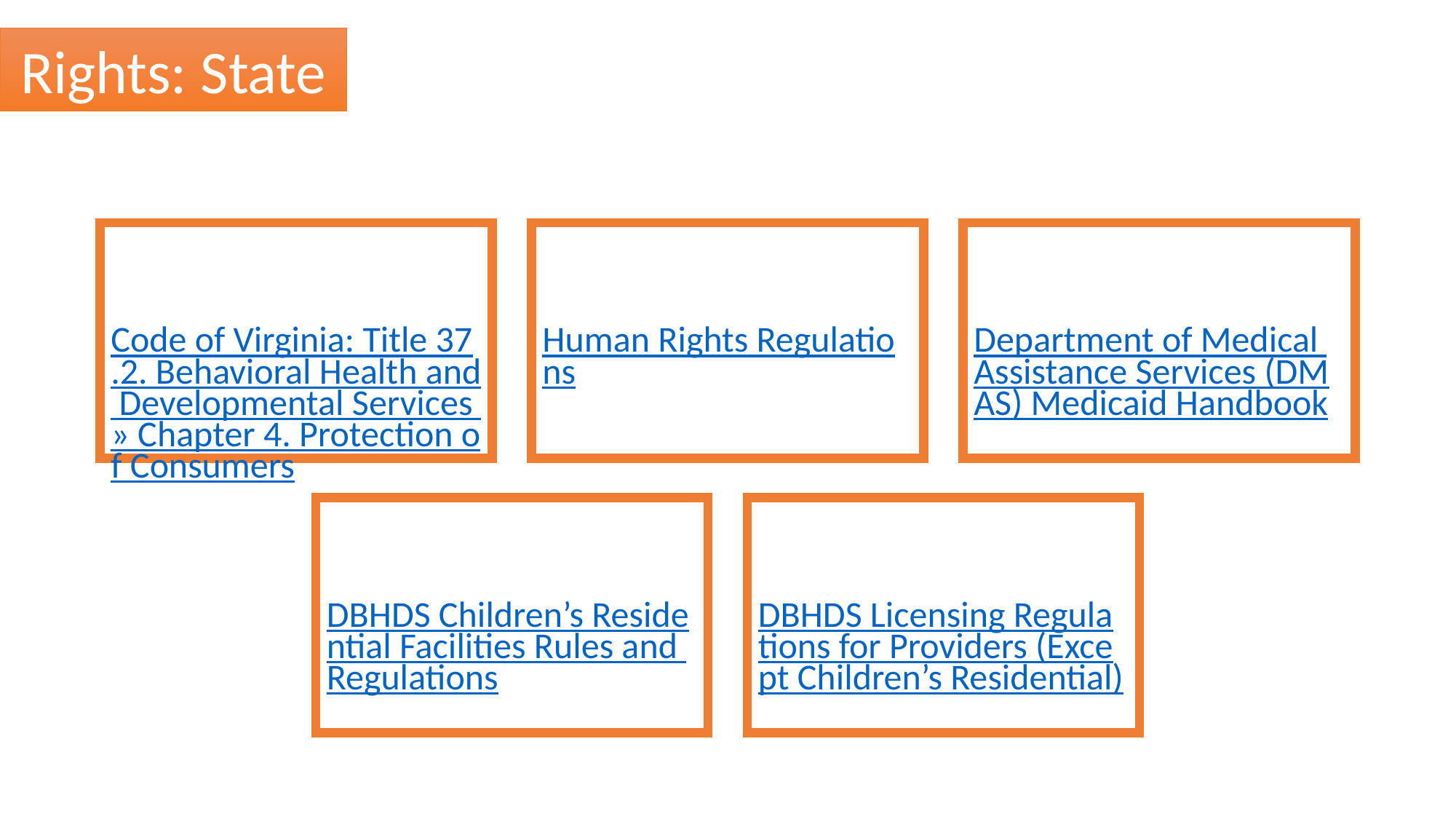

Rights: State
Code of Virginia: Title 37.2. Behavioral Health and Developmental Services » Chapter 4. Protection of Consumers
Human Rights Regulations
Department of Medical Assistance Services (DMAS) Medicaid Handbook
DBHDS Children’s Residential Facilities Rules and Regulations
DBHDS Licensing Regulations for Providers (Except Children’s Residential)